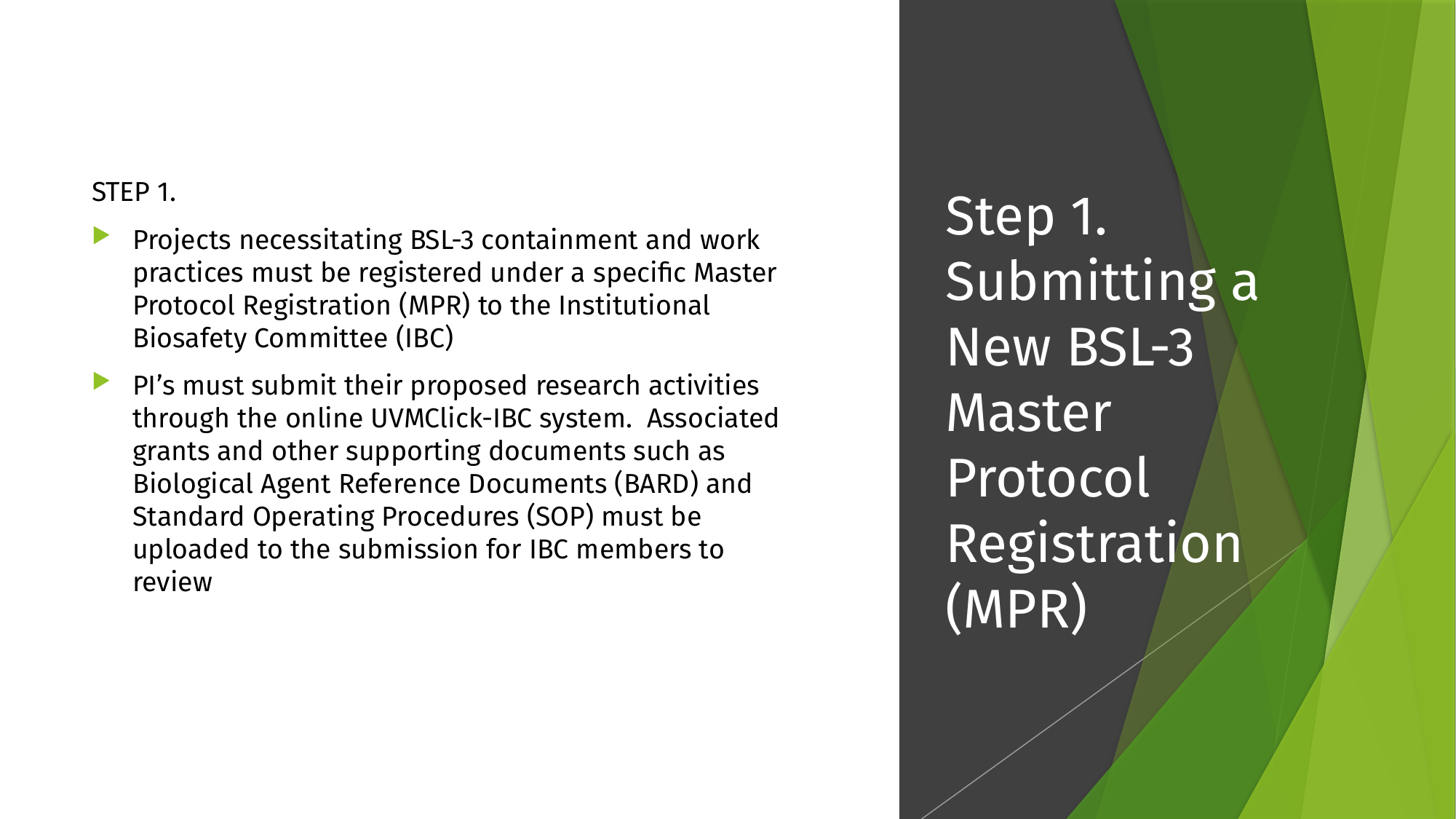

STEP 1.
Projects necessitating BSL-3 containment and work practices must be registered under a specific Master Protocol Registration (MPR) to the Institutional Biosafety Committee (IBC)
PI’s must submit their proposed research activities through the online UVMClick-IBC system.  Associated grants and other supporting documents such as Biological Agent Reference Documents (BARD) and Standard Operating Procedures (SOP) must be uploaded to the submission for IBC members to review

# Step 1. Submitting a New BSL-3 Master Protocol Registration (MPR)